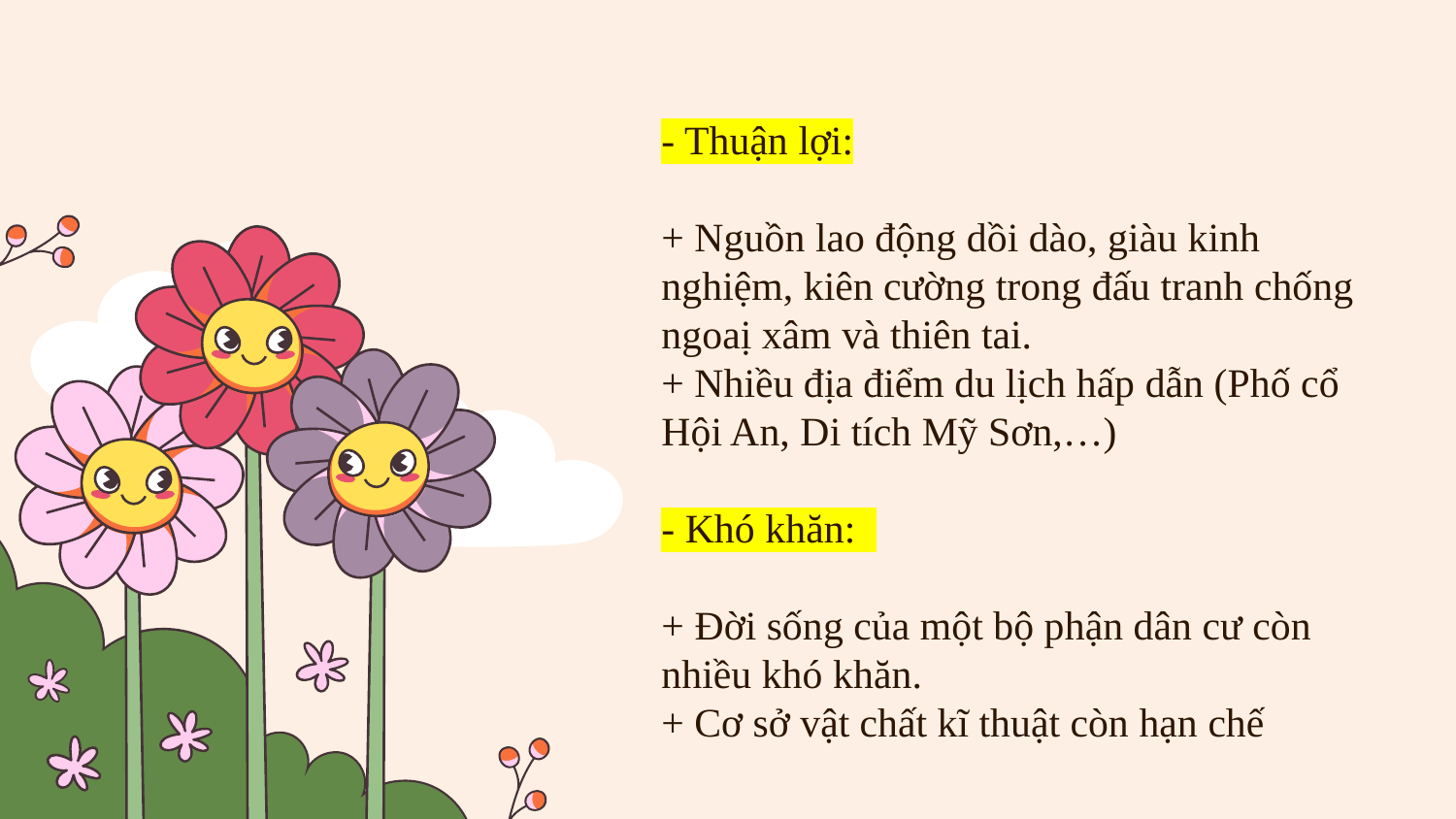

- Thuận lợi:

+ Nguồn lao động dồi dào, giàu kinh nghiệm, kiên cường trong đấu tranh chống ngoaị xâm và thiên tai.
+ Nhiều địa điểm du lịch hấp dẫn (Phố cổ Hội An, Di tích Mỹ Sơn,…)

- Khó khăn:

+ Đời sống của một bộ phận dân cư còn nhiều khó khăn.
+ Cơ sở vật chất kĩ thuật còn hạn chế